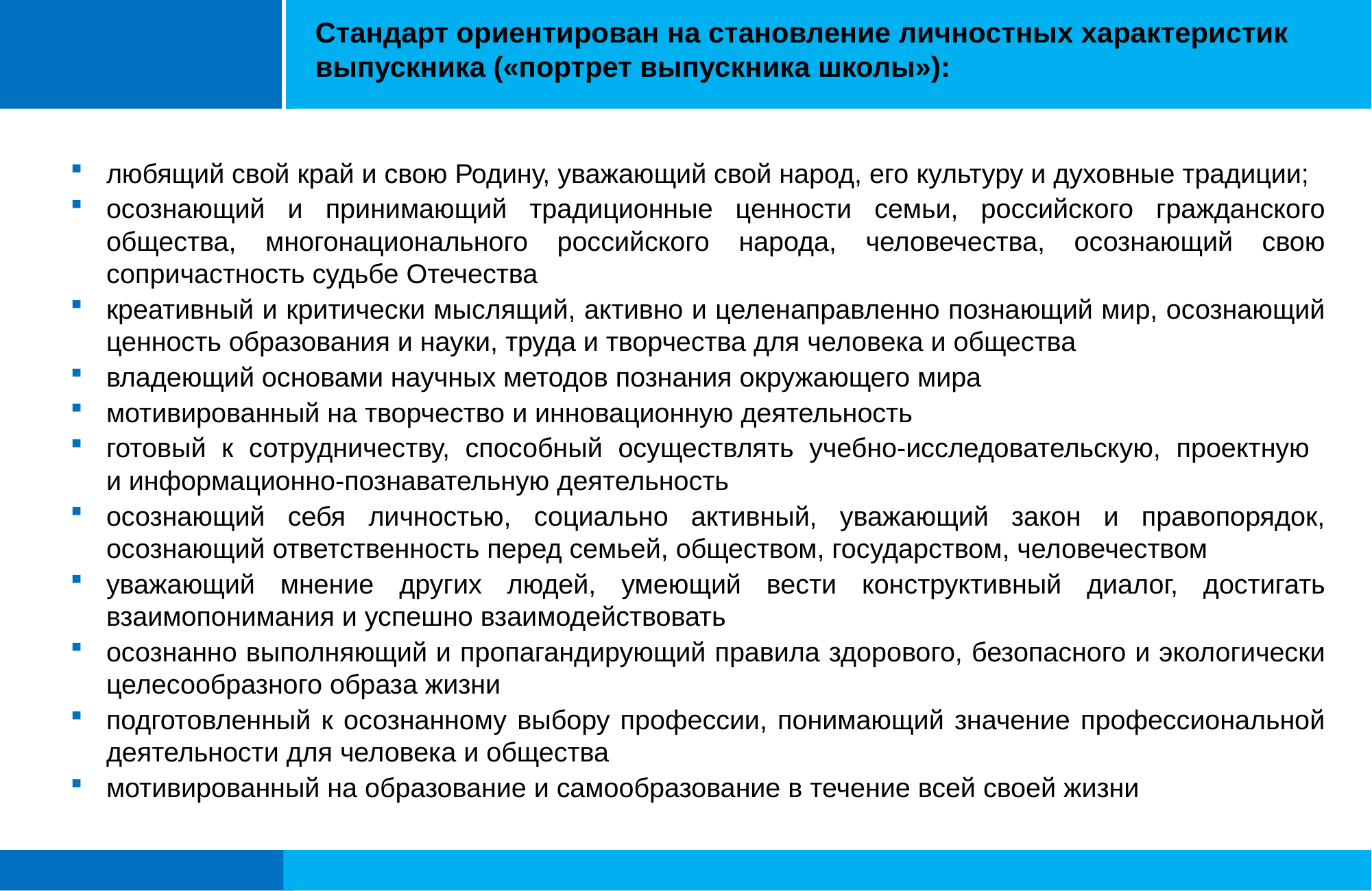

# Стандарт ориентирован на становление личностных характеристик выпускника («портрет выпускника школы»):
любящий свой край и свою Родину, уважающий свой народ, его культуру и духовные традиции;
осознающий и принимающий традиционные ценности семьи, российского гражданского общества, многонационального российского народа, человечества, осознающий свою сопричастность судьбе Отечества
креативный и критически мыслящий, активно и целенаправленно познающий мир, осознающий ценность образования и науки, труда и творчества для человека и общества
владеющий основами научных методов познания окружающего мира
мотивированный на творчество и инновационную деятельность
готовый к сотрудничеству, способный осуществлять учебно-исследовательскую, проектную
и информационно-познавательную деятельность
осознающий себя личностью, социально активный, уважающий закон и правопорядок, осознающий ответственность перед семьей, обществом, государством, человечеством
уважающий мнение других людей, умеющий вести конструктивный диалог, достигать взаимопонимания и успешно взаимодействовать
осознанно выполняющий и пропагандирующий правила здорового, безопасного и экологически целесообразного образа жизни
подготовленный к осознанному выбору профессии, понимающий значение профессиональной деятельности для человека и общества
мотивированный на образование и самообразование в течение всей своей жизни